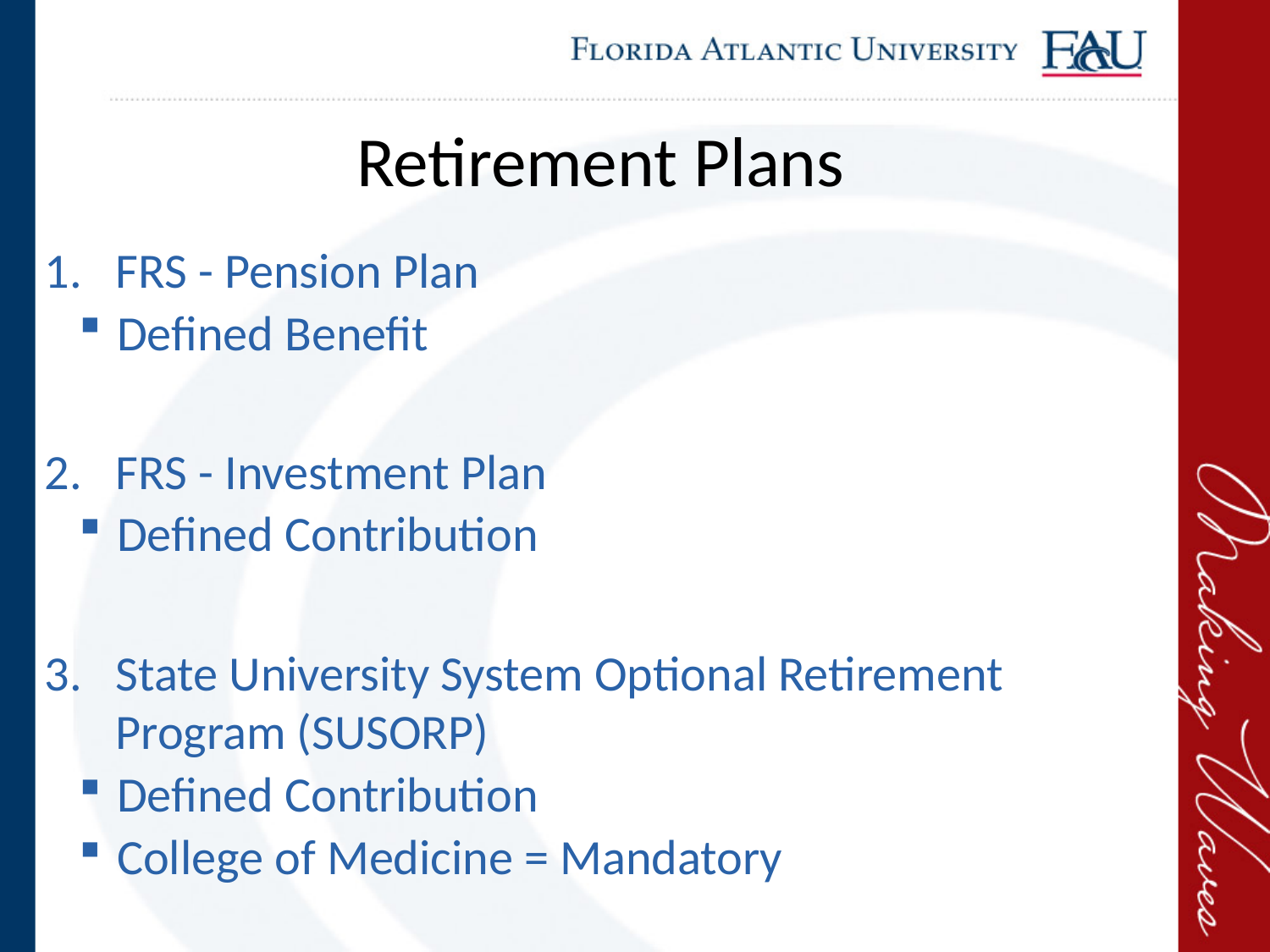

# Retirement Plans
FRS - Pension Plan
Defined Benefit

FRS - Investment Plan
Defined Contribution

State University System Optional Retirement Program (SUSORP)
Defined Contribution
College of Medicine = Mandatory